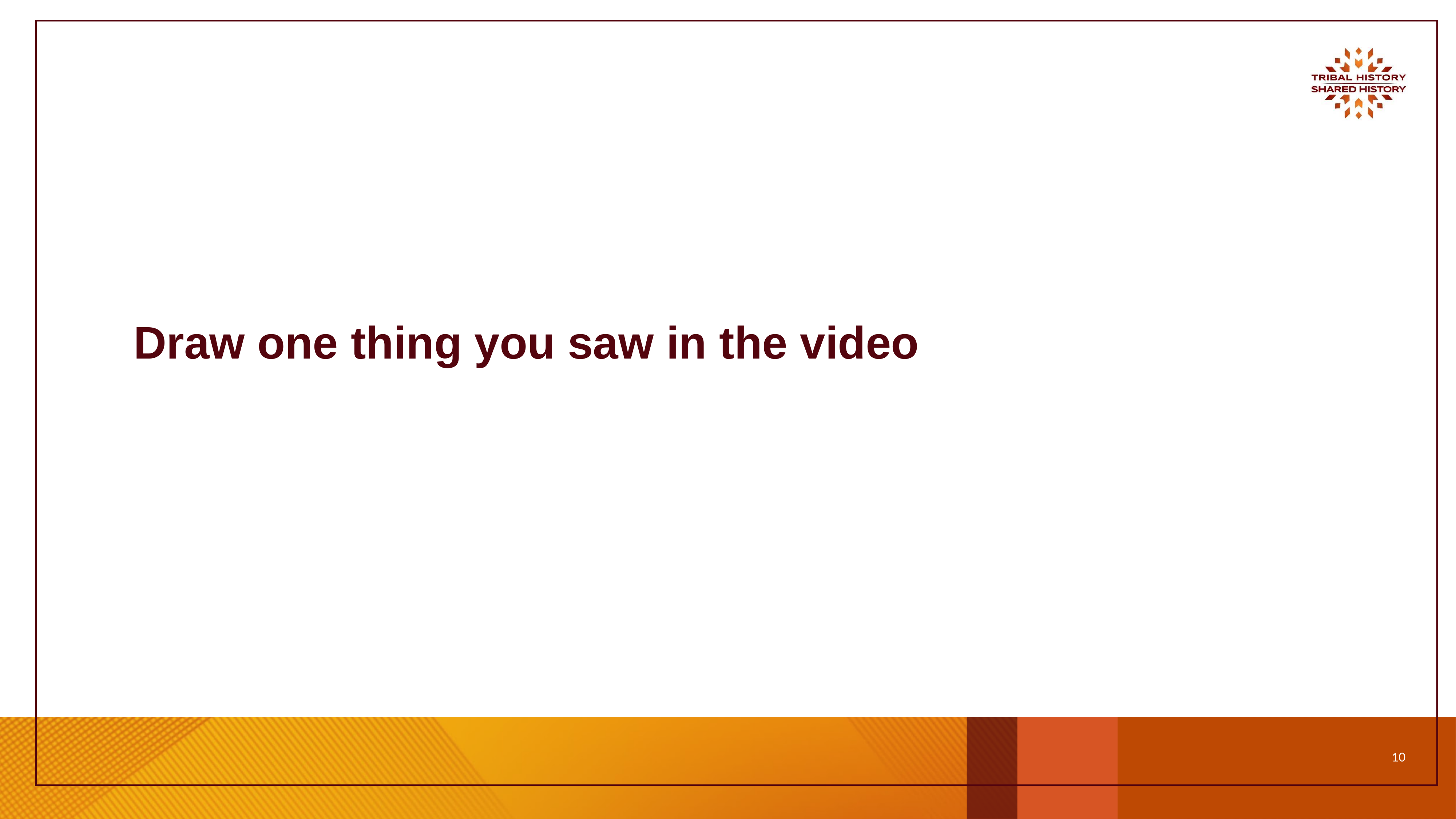

# Draw one thing you saw in the video
10